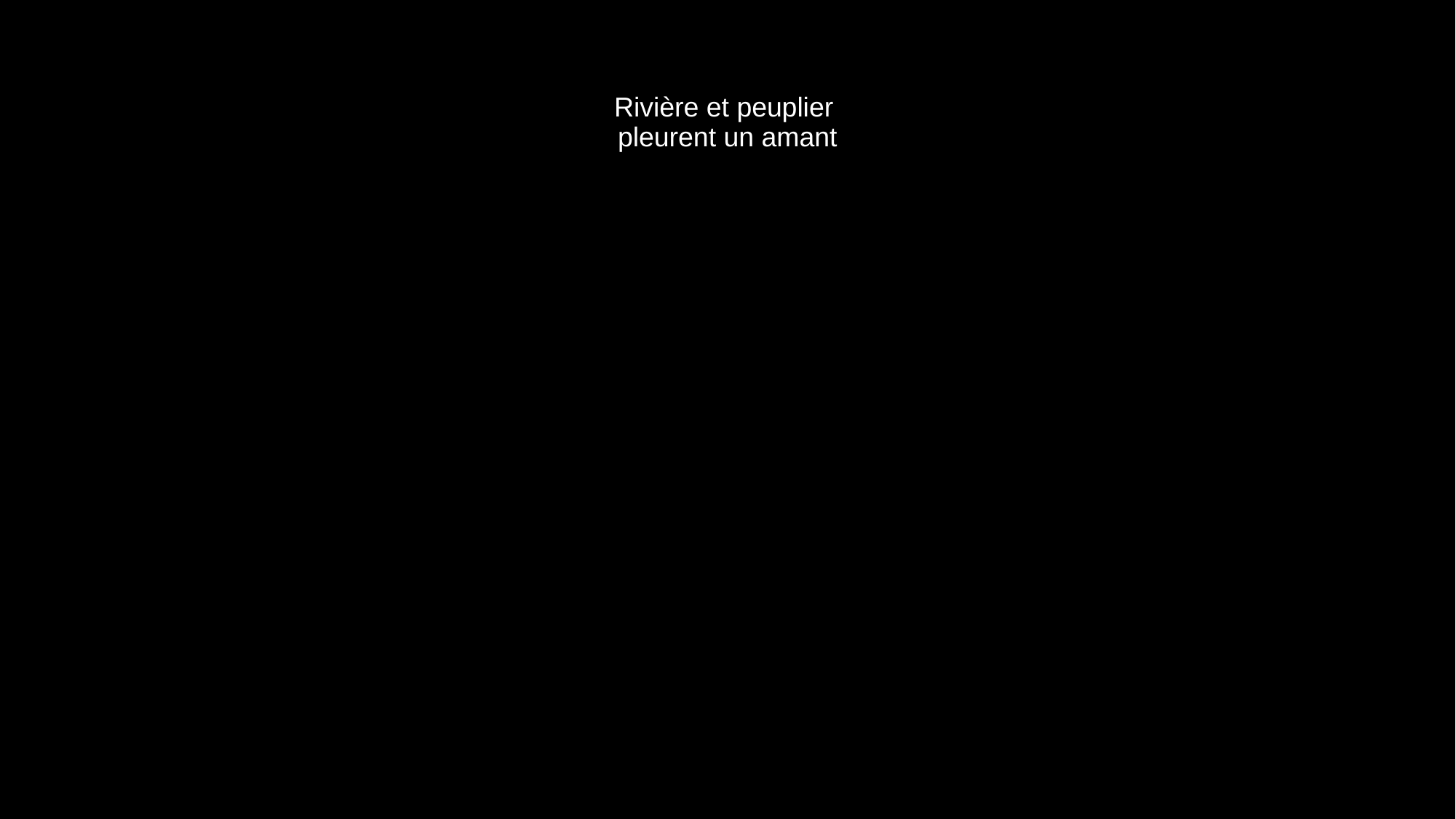

# Rivière et peuplier pleurent un amant